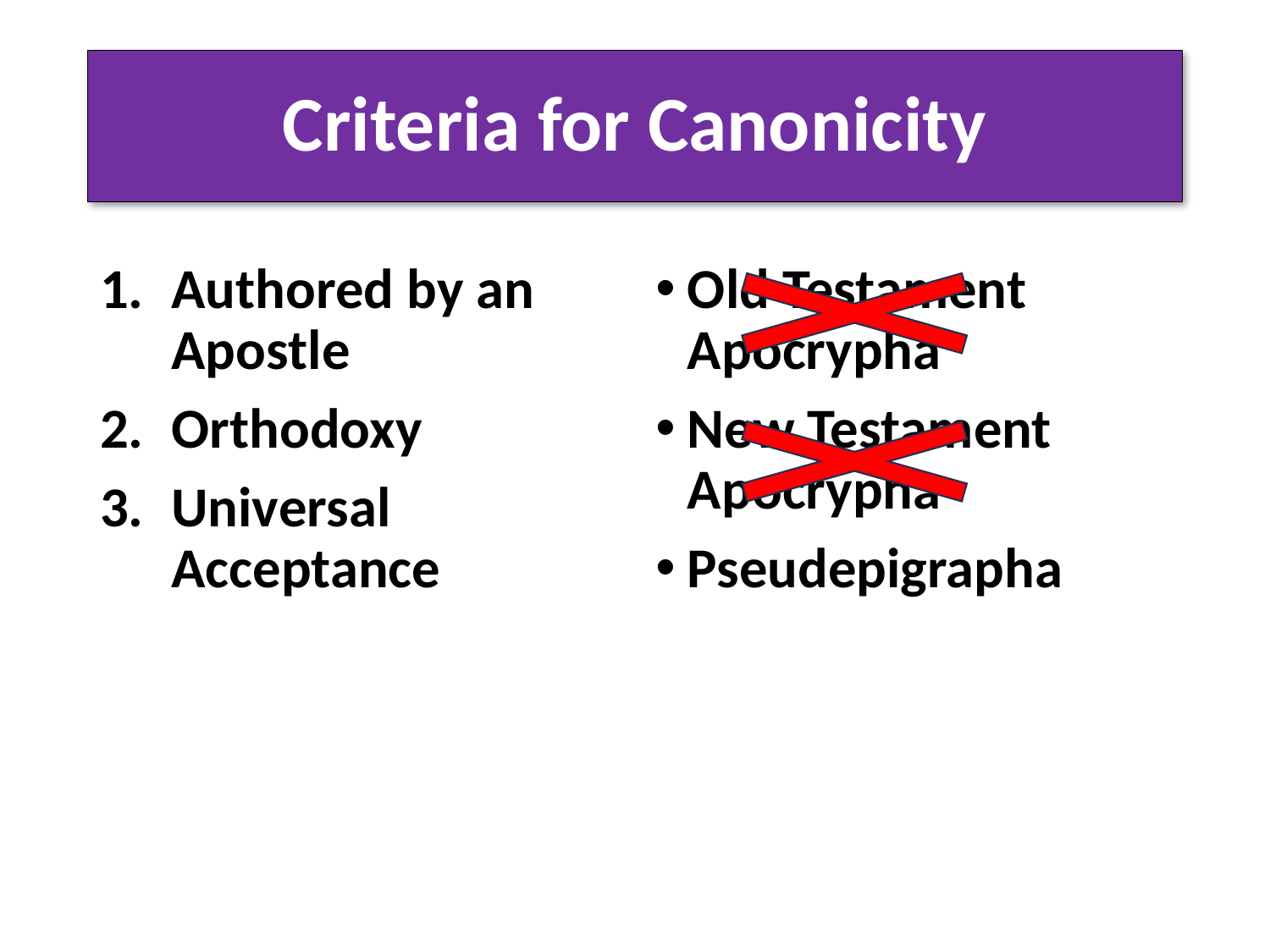

# Criteria for Canonicity
Authored by an Apostle
Orthodoxy
Universal Acceptance
Old Testament Apocrypha
New Testament Apocrypha
Pseudepigrapha